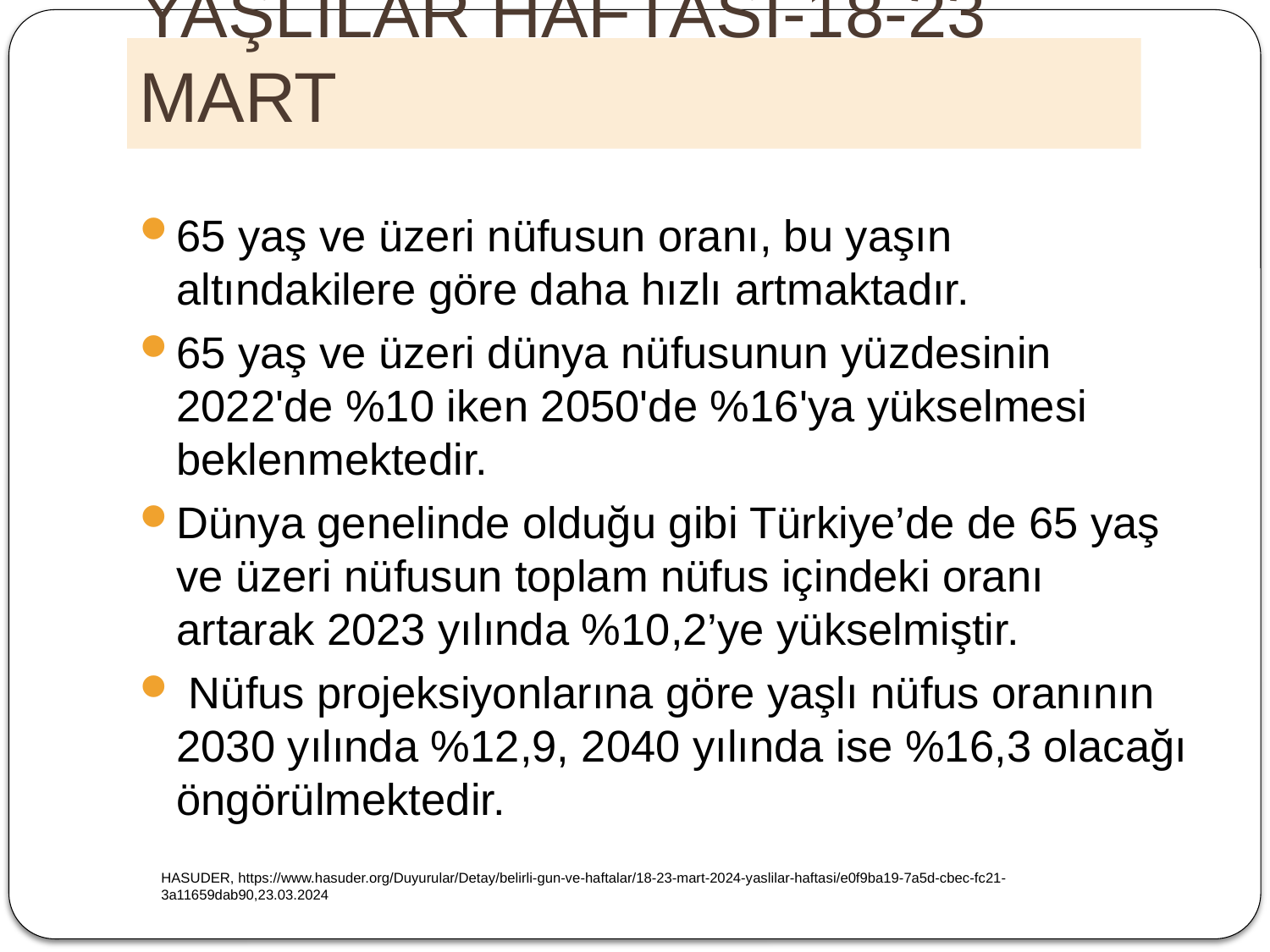

# YAŞLILAR HAFTASI-18-23 MART
65 yaş ve üzeri nüfusun oranı, bu yaşın altındakilere göre daha hızlı artmaktadır.
65 yaş ve üzeri dünya nüfusunun yüzdesinin 2022'de %10 iken 2050'de %16'ya yükselmesi beklenmektedir.
Dünya genelinde olduğu gibi Türkiye’de de 65 yaş ve üzeri nüfusun toplam nüfus içindeki oranı artarak 2023 yılında %10,2’ye yükselmiştir.
 Nüfus projeksiyonlarına göre yaşlı nüfus oranının 2030 yılında %12,9, 2040 yılında ise %16,3 olacağı öngörülmektedir.

HASUDER, https://www.hasuder.org/Duyurular/Detay/belirli-gun-ve-haftalar/18-23-mart-2024-yaslilar-haftasi/e0f9ba19-7a5d-cbec-fc21-3a11659dab90,23.03.2024